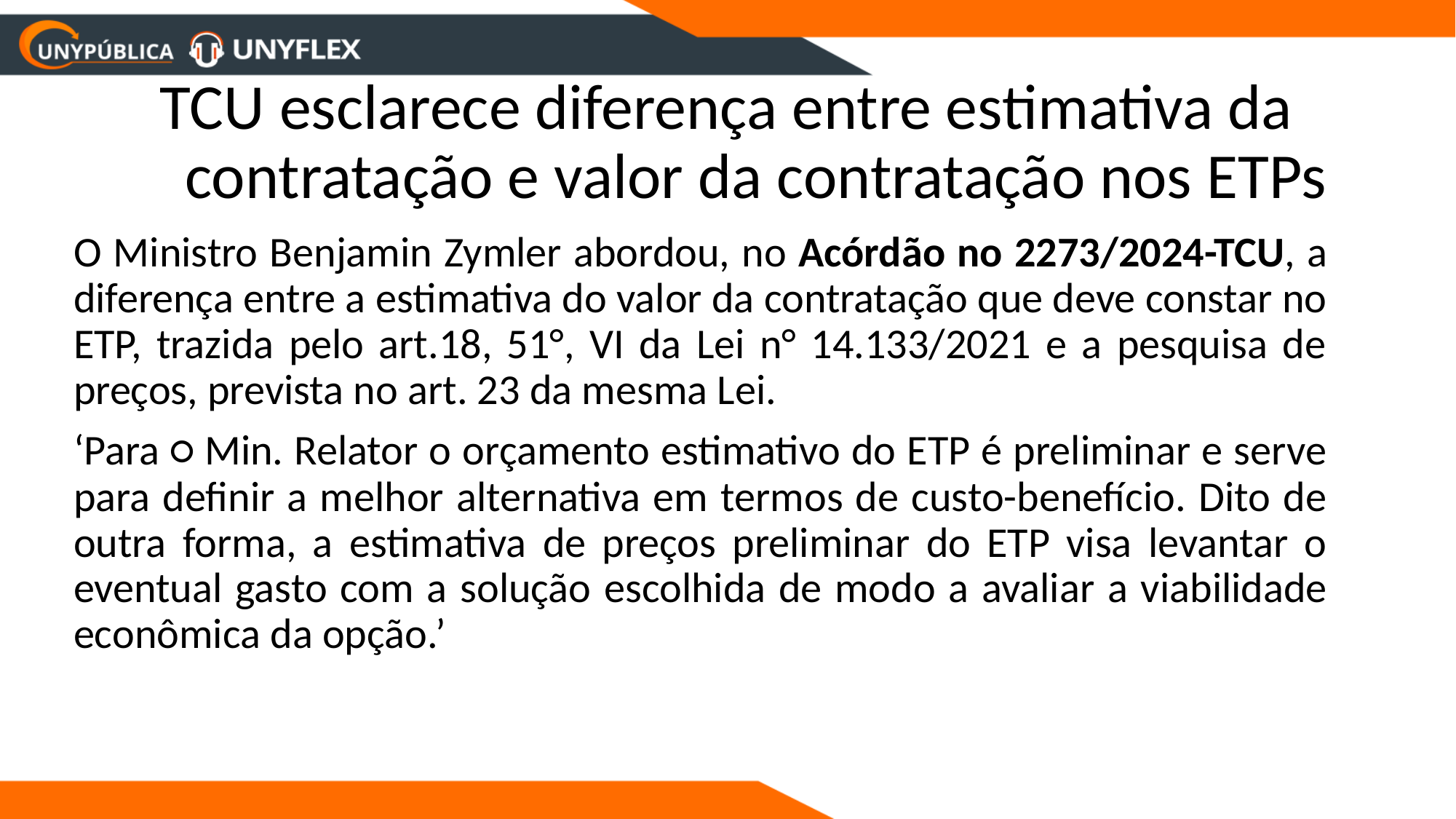

# TCU esclarece diferença entre estimativa da contratação e valor da contratação nos ETPs
	O Ministro Benjamin Zymler abordou, no Acórdão no 2273/2024-TCU, a diferença entre a estimativa do valor da contratação que deve constar no ETP, trazida pelo art.18, 51°, VI da Lei n° 14.133/2021 e a pesquisa de preços, prevista no art. 23 da mesma Lei.
	‘Para ○ Min. Relator o orçamento estimativo do ETP é preliminar e serve para definir a melhor alternativa em termos de custo-benefício. Dito de outra forma, a estimativa de preços preliminar do ETP visa levantar o eventual gasto com a solução escolhida de modo a avaliar a viabilidade econômica da opção.’